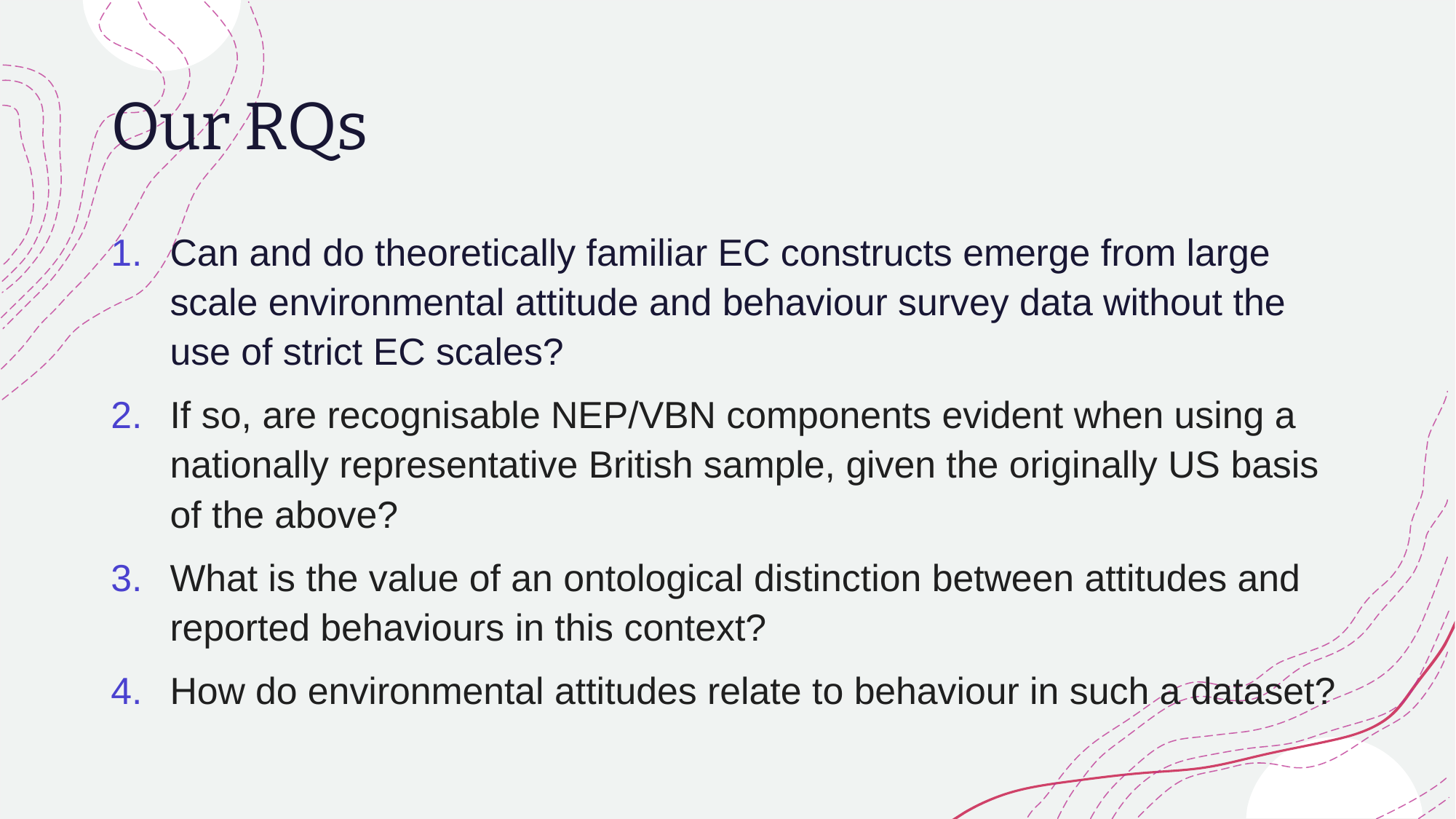

# Our RQs
Can and do theoretically familiar EC constructs emerge from large scale environmental attitude and behaviour survey data without the use of strict EC scales?
If so, are recognisable NEP/VBN components evident when using a nationally representative British sample, given the originally US basis of the above?
What is the value of an ontological distinction between attitudes and reported behaviours in this context?
How do environmental attitudes relate to behaviour in such a dataset?